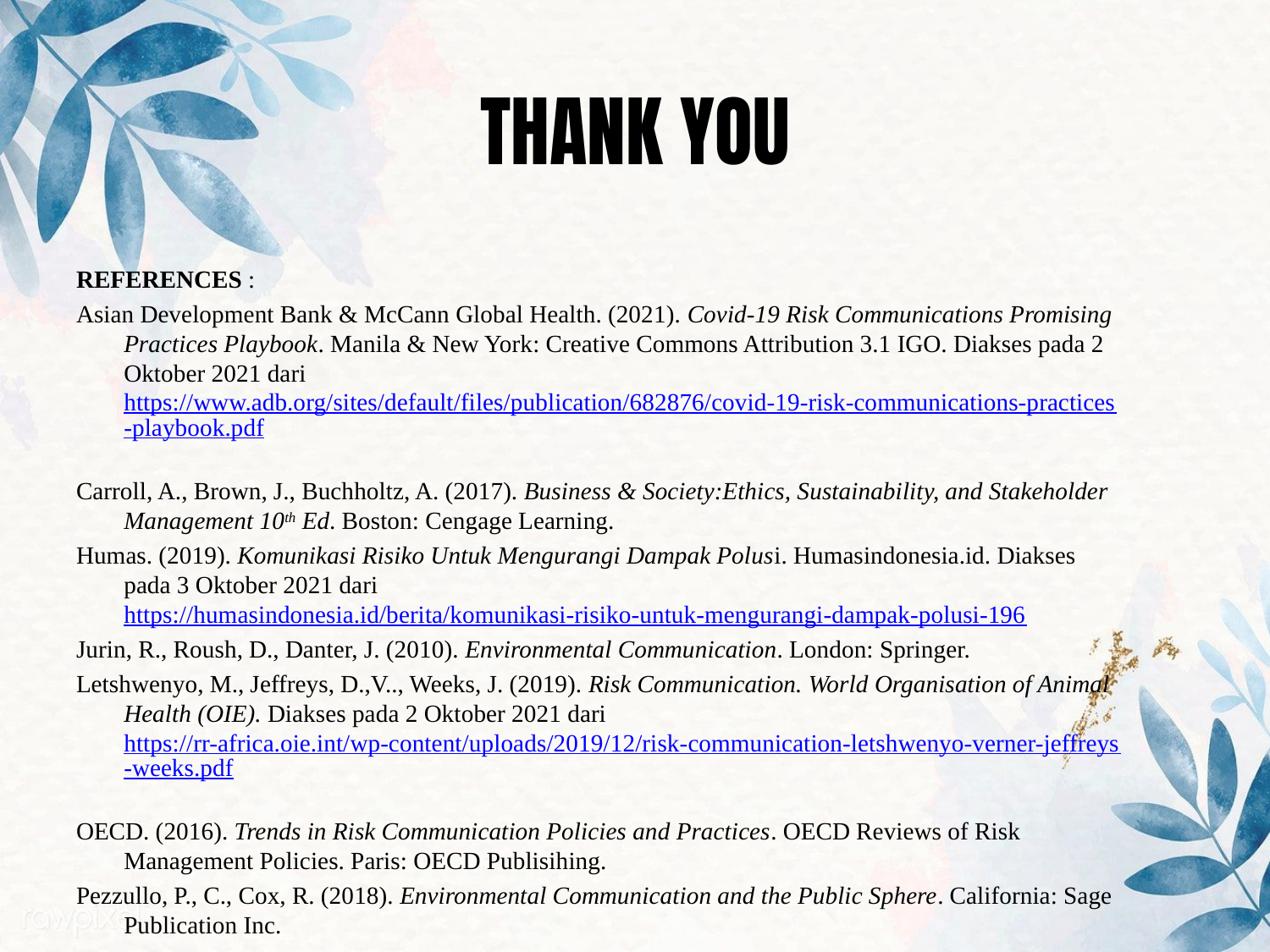

# THANK YOU
REFERENCES :
Asian Development Bank & McCann Global Health. (2021). Covid-19 Risk Communications Promising Practices Playbook. Manila & New York: Creative Commons Attribution 3.1 IGO. Diakses pada 2 Oktober 2021 dari https://www.adb.org/sites/default/files/publication/682876/covid-19-risk-communications-practices-playbook.pdf
Carroll, A., Brown, J., Buchholtz, A. (2017). Business & Society:Ethics, Sustainability, and Stakeholder Management 10th Ed. Boston: Cengage Learning.
Humas. (2019). Komunikasi Risiko Untuk Mengurangi Dampak Polusi. Humasindonesia.id. Diakses pada 3 Oktober 2021 dari https://humasindonesia.id/berita/komunikasi-risiko-untuk-mengurangi-dampak-polusi-196
Jurin, R., Roush, D., Danter, J. (2010). Environmental Communication. London: Springer.
Letshwenyo, M., Jeffreys, D.,V.., Weeks, J. (2019). Risk Communication. World Organisation of Animal Health (OIE). Diakses pada 2 Oktober 2021 dari https://rr-africa.oie.int/wp-content/uploads/2019/12/risk-communication-letshwenyo-verner-jeffreys-weeks.pdf
OECD. (2016). Trends in Risk Communication Policies and Practices. OECD Reviews of Risk Management Policies. Paris: OECD Publisihing.
Pezzullo, P., C., Cox, R. (2018). Environmental Communication and the Public Sphere. California: Sage Publication Inc.